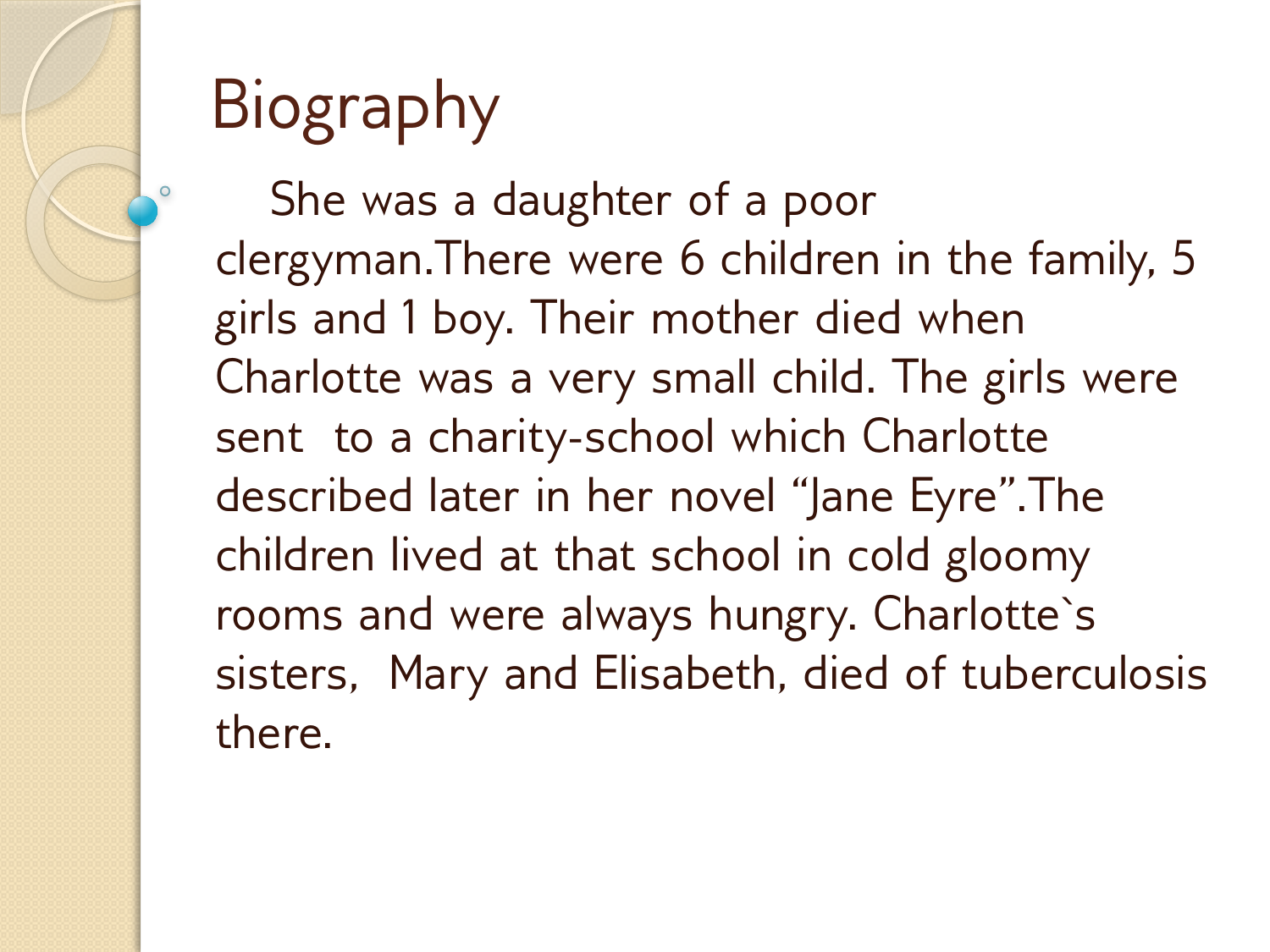

# Biography
    She was a daughter of a poor clergyman.There were 6 children in the family, 5 girls and 1 boy. Their mother died when Charlotte was a very small child. The girls were sent  to a charity-school which Charlotte described later in her novel “Jane Eyre”.The children lived at that school in cold gloomy rooms and were always hungry. Charlotte`s sisters,  Mary and Elisabeth, died of tuberculosis there.